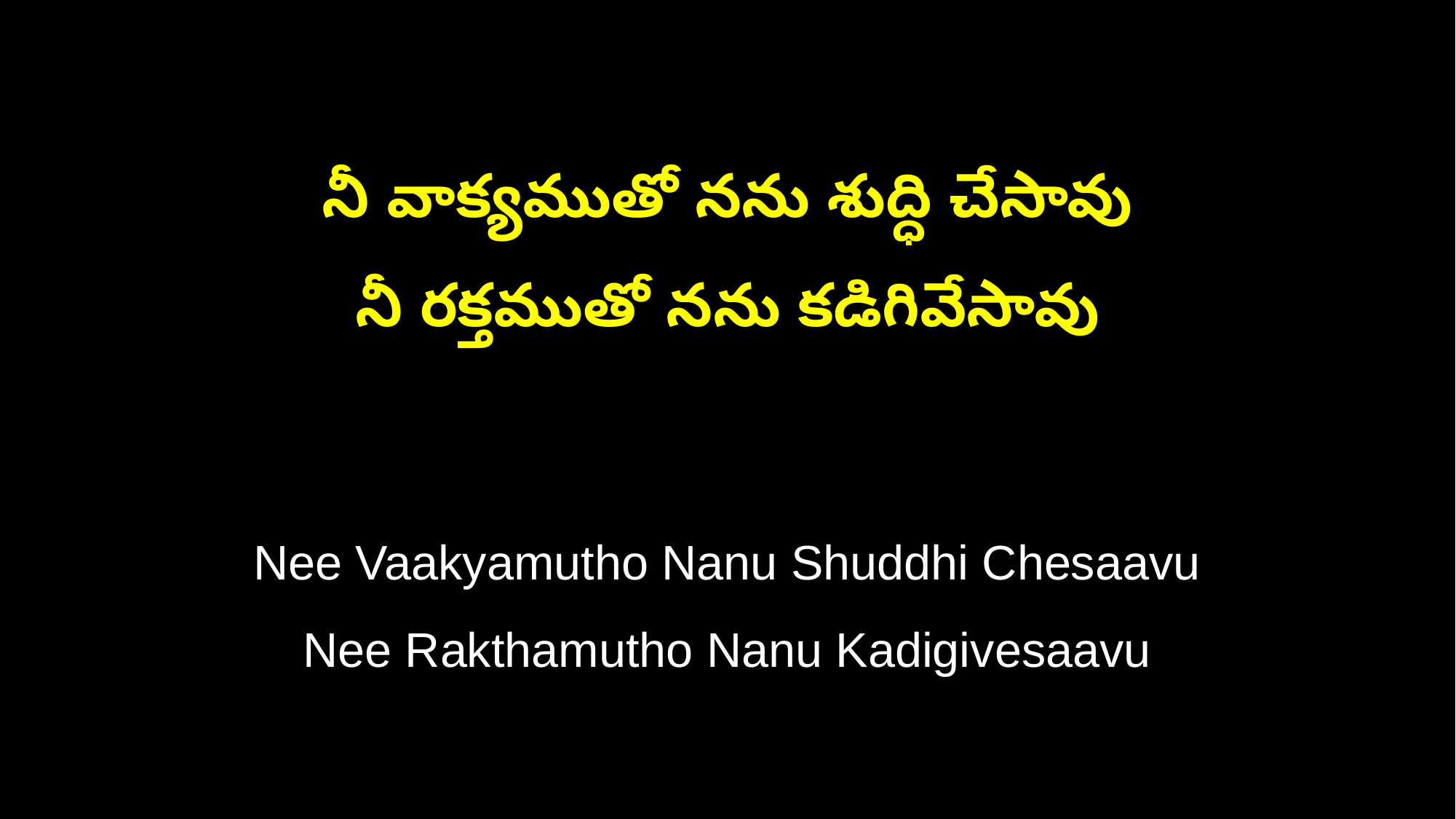

నీ వాక్యముతో నను శుద్ధి చేసావు
నీ రక్తముతో నను కడిగివేసావు
Nee Vaakyamutho Nanu Shuddhi Chesaavu
Nee Rakthamutho Nanu Kadigivesaavu